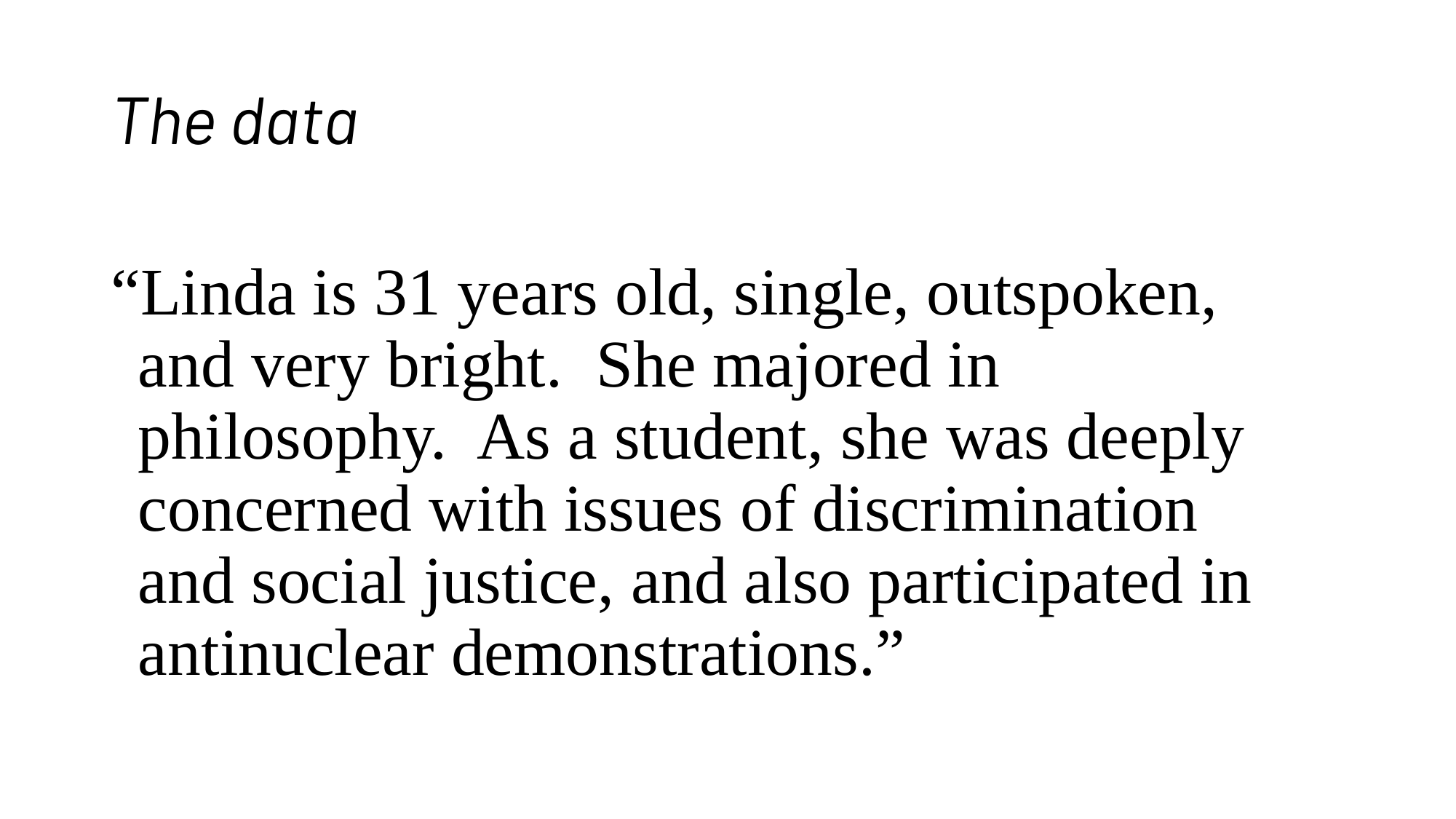

# The data
“Linda is 31 years old, single, outspoken, and very bright.  She majored in philosophy.  As a student, she was deeply concerned with issues of discrimination and social justice, and also participated in antinuclear demonstrations.”